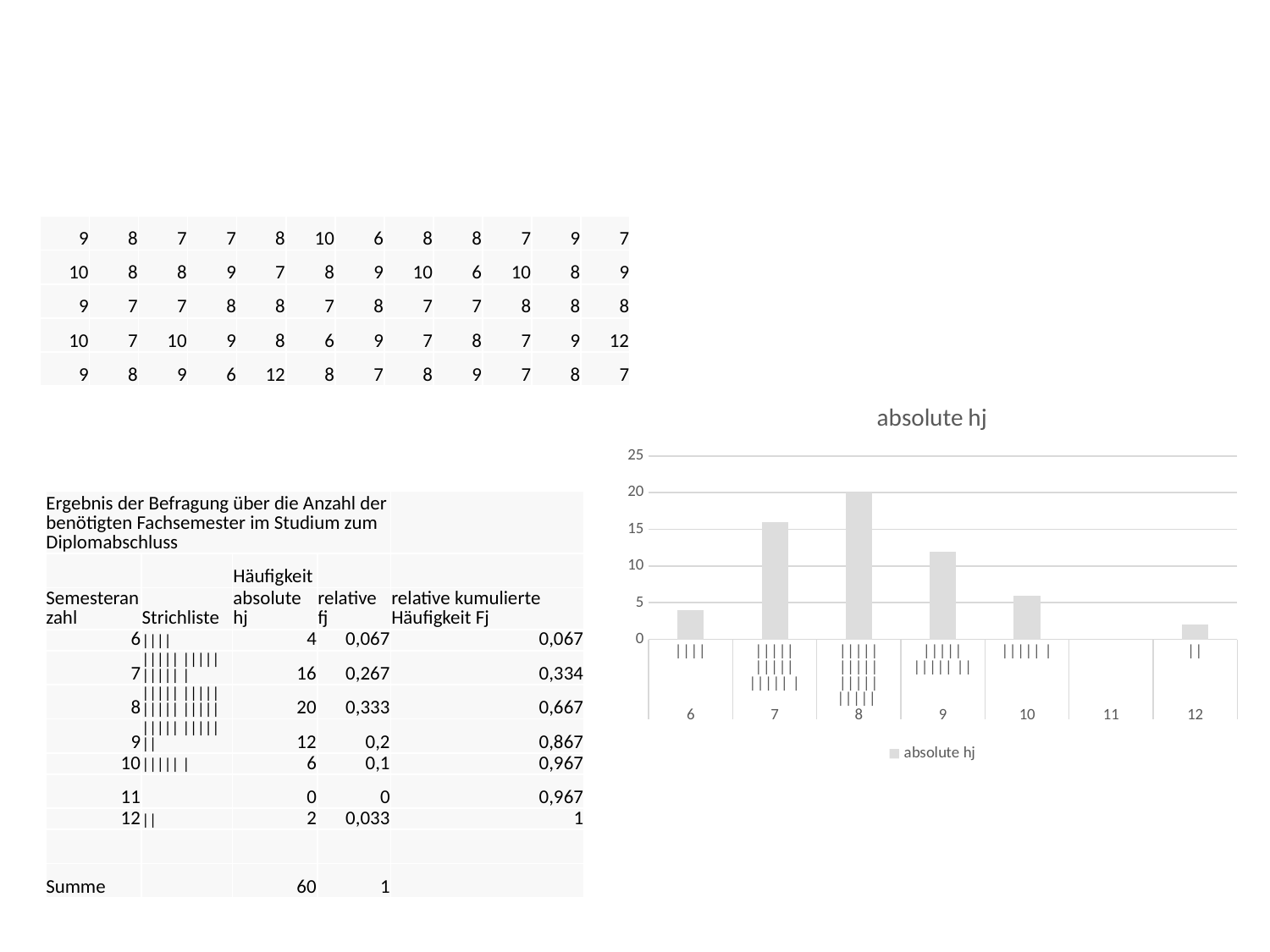

| 9 | 8 | 7 | 7 | 8 | 10 | 6 | 8 | 8 | 7 | 9 | 7 |
| --- | --- | --- | --- | --- | --- | --- | --- | --- | --- | --- | --- |
| 10 | 8 | 8 | 9 | 7 | 8 | 9 | 10 | 6 | 10 | 8 | 9 |
| 9 | 7 | 7 | 8 | 8 | 7 | 8 | 7 | 7 | 8 | 8 | 8 |
| 10 | 7 | 10 | 9 | 8 | 6 | 9 | 7 | 8 | 7 | 9 | 12 |
| 9 | 8 | 9 | 6 | 12 | 8 | 7 | 8 | 9 | 7 | 8 | 7 |

### Chart:

| Category | absolute hj |
|---|---|
| |||| | 4.0 |
| ||||| ||||| ||||| | | 16.0 |
| ||||| ||||| ||||| |||||  | 20.0 |
| ||||| ||||| || | 12.0 |
| ||||| | | 6.0 |
|  | 0.0 |
| || | 2.0 |
| Ergebnis der Befragung über die Anzahl der benötigten Fachsemester im Studium zum Diplomabschluss |  |  |  |  |
| --- | --- | --- | --- | --- |
|  |  | Häufigkeit |  |  |
| Semesteranzahl | Strichliste | absolute hj | relative fj | relative kumulierte Häufigkeit Fj |
| 6 | |||| | 4 | 0,067 | 0,067 |
| 7 | ||||| ||||| ||||| | | 16 | 0,267 | 0,334 |
| 8 | ||||| ||||| ||||| ||||| | 20 | 0,333 | 0,667 |
| 9 | ||||| ||||| || | 12 | 0,2 | 0,867 |
| 10 | ||||| | | 6 | 0,1 | 0,967 |
| 11 |  | 0 | 0 | 0,967 |
| 12 | || | 2 | 0,033 | 1 |
|  |  |  |  |  |
| Summe |  | 60 | 1 |  |